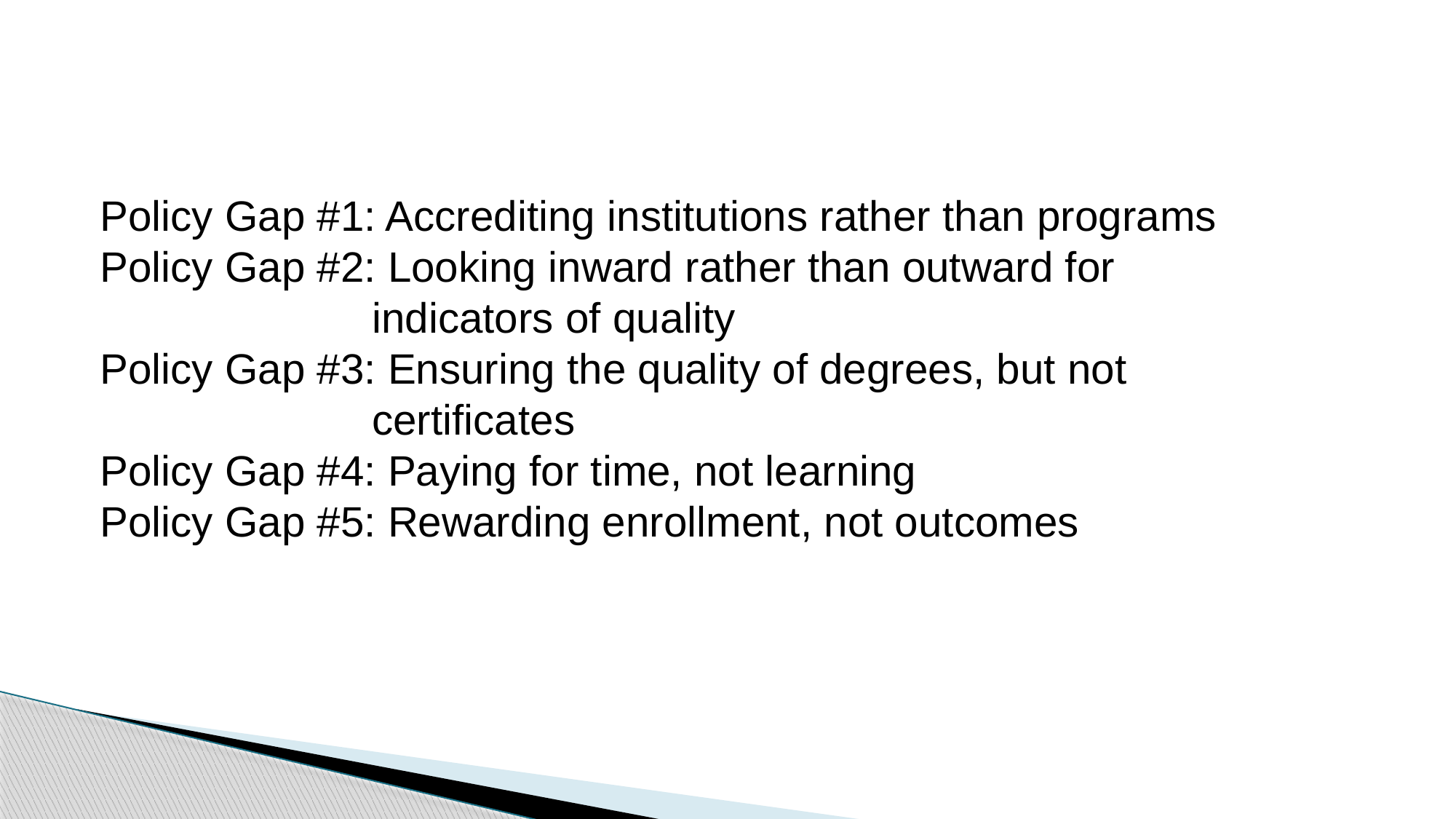

Policy Gap #1: Accrediting institutions rather than programs
Policy Gap #2: Looking inward rather than outward for
                       indicators of quality
Policy Gap #3: Ensuring the quality of degrees, but not
                       certificates
Policy Gap #4: Paying for time, not learning
Policy Gap #5: Rewarding enrollment, not outcomes